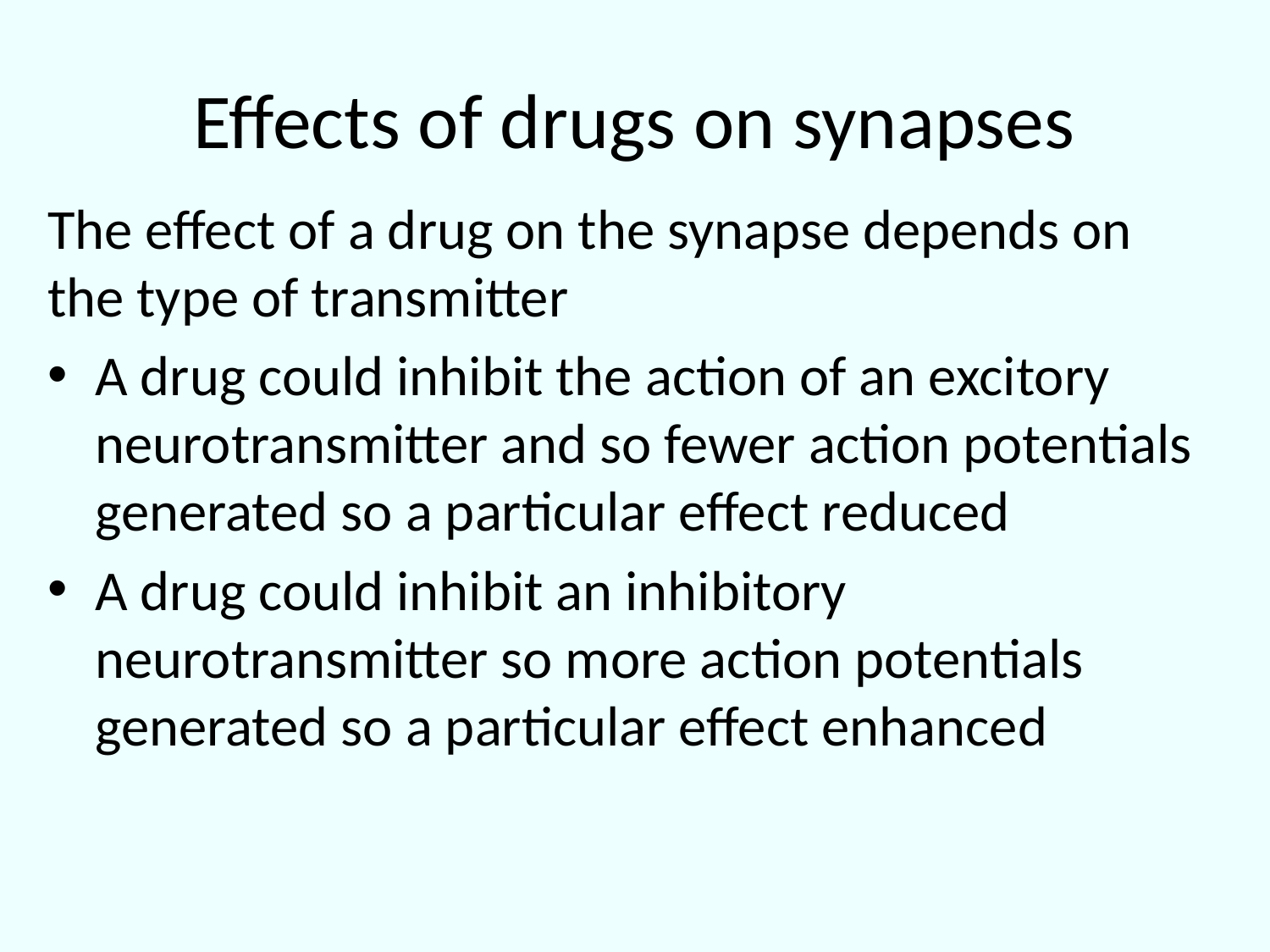

# Effects of drugs on synapses
The effect of a drug on the synapse depends on the type of transmitter
A drug could inhibit the action of an excitory neurotransmitter and so fewer action potentials generated so a particular effect reduced
A drug could inhibit an inhibitory neurotransmitter so more action potentials generated so a particular effect enhanced